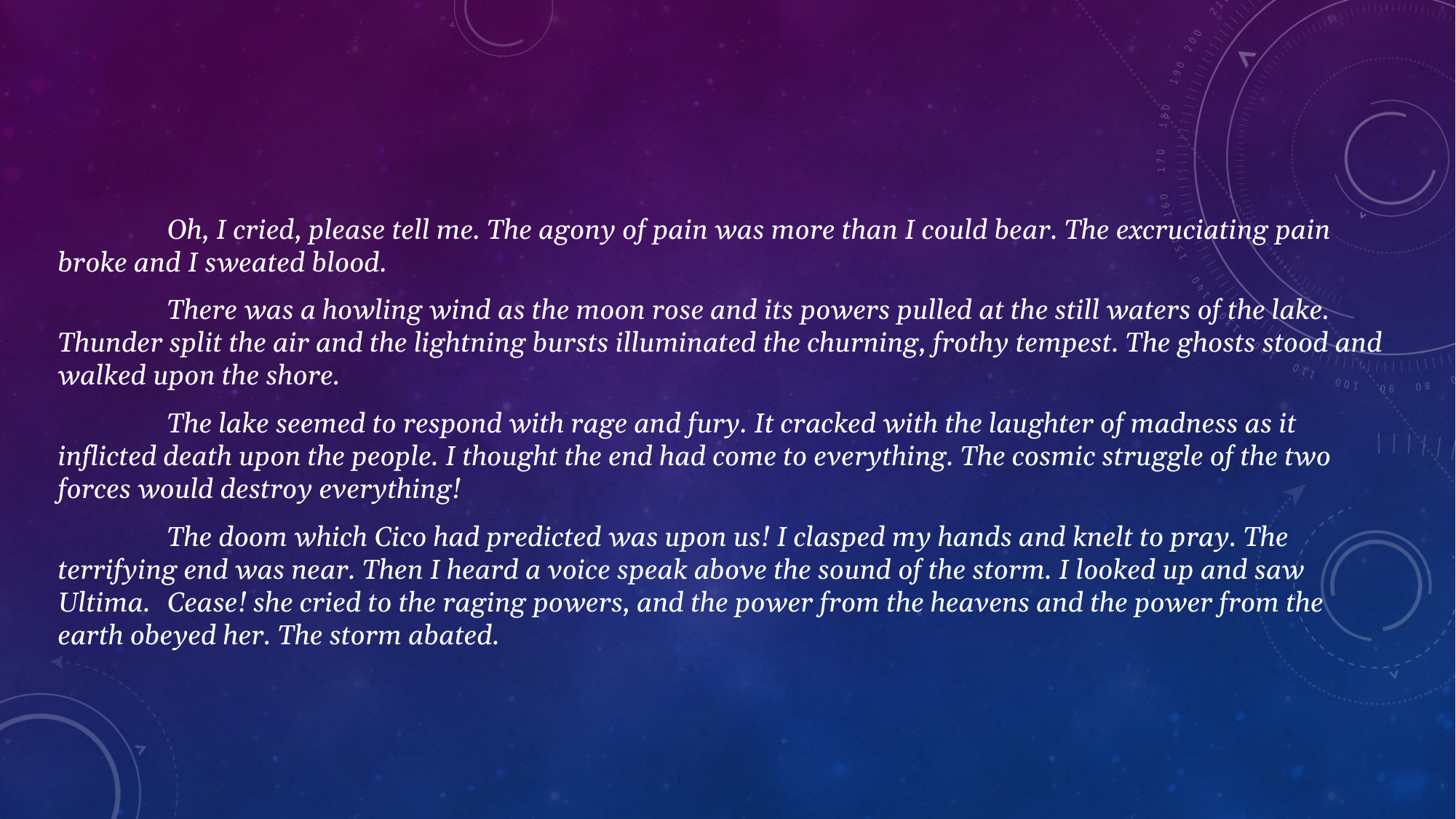

Oh, I cried, please tell me. The agony of pain was more than I could bear. The excruciating pain broke and I sweated blood.
	There was a howling wind as the moon rose and its powers pulled at the still waters of the lake. Thunder split the air and the lightning bursts illuminated the churning, frothy tempest. The ghosts stood and walked upon the shore.
	The lake seemed to respond with rage and fury. It cracked with the laughter of madness as it inflicted death upon the people. I thought the end had come to everything. The cosmic struggle of the two forces would destroy everything!
	The doom which Cico had predicted was upon us! I clasped my hands and knelt to pray. The terrifying end was near. Then I heard a voice speak above the sound of the storm. I looked up and saw Ultima. 	Cease! she cried to the raging powers, and the power from the heavens and the power from the earth obeyed her. The storm abated.